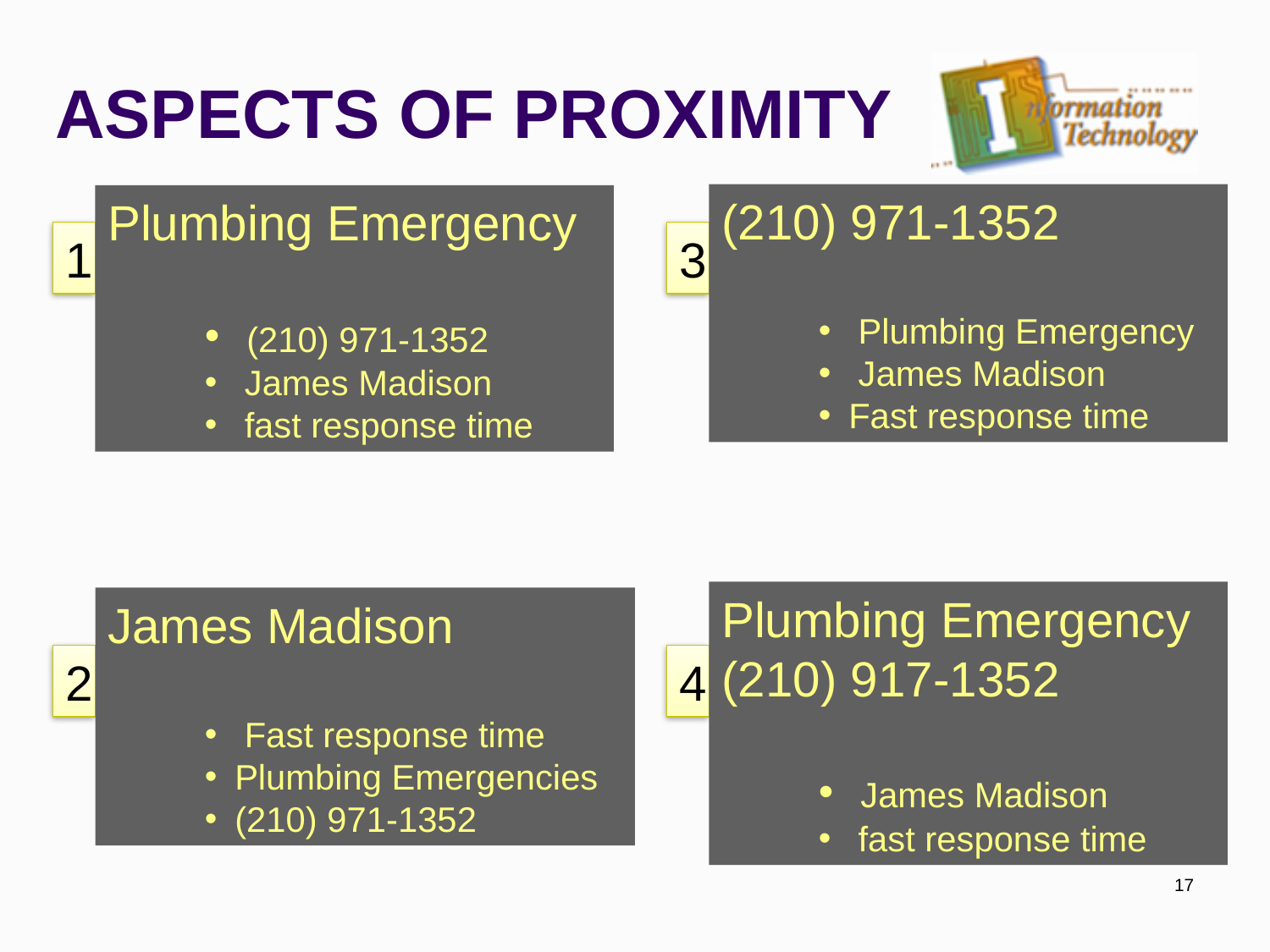

# ASPECTS OF PROXIMITY
(210) 971-1352

 Plumbing Emergency
 James Madison
Fast response time
Plumbing Emergency

 (210) 971-1352
 James Madison
 fast response time
1
3
Plumbing Emergency
(210) 917-1352

 James Madison
 fast response time
James Madison

 Fast response time
Plumbing Emergencies
(210) 971-1352
2
4

17